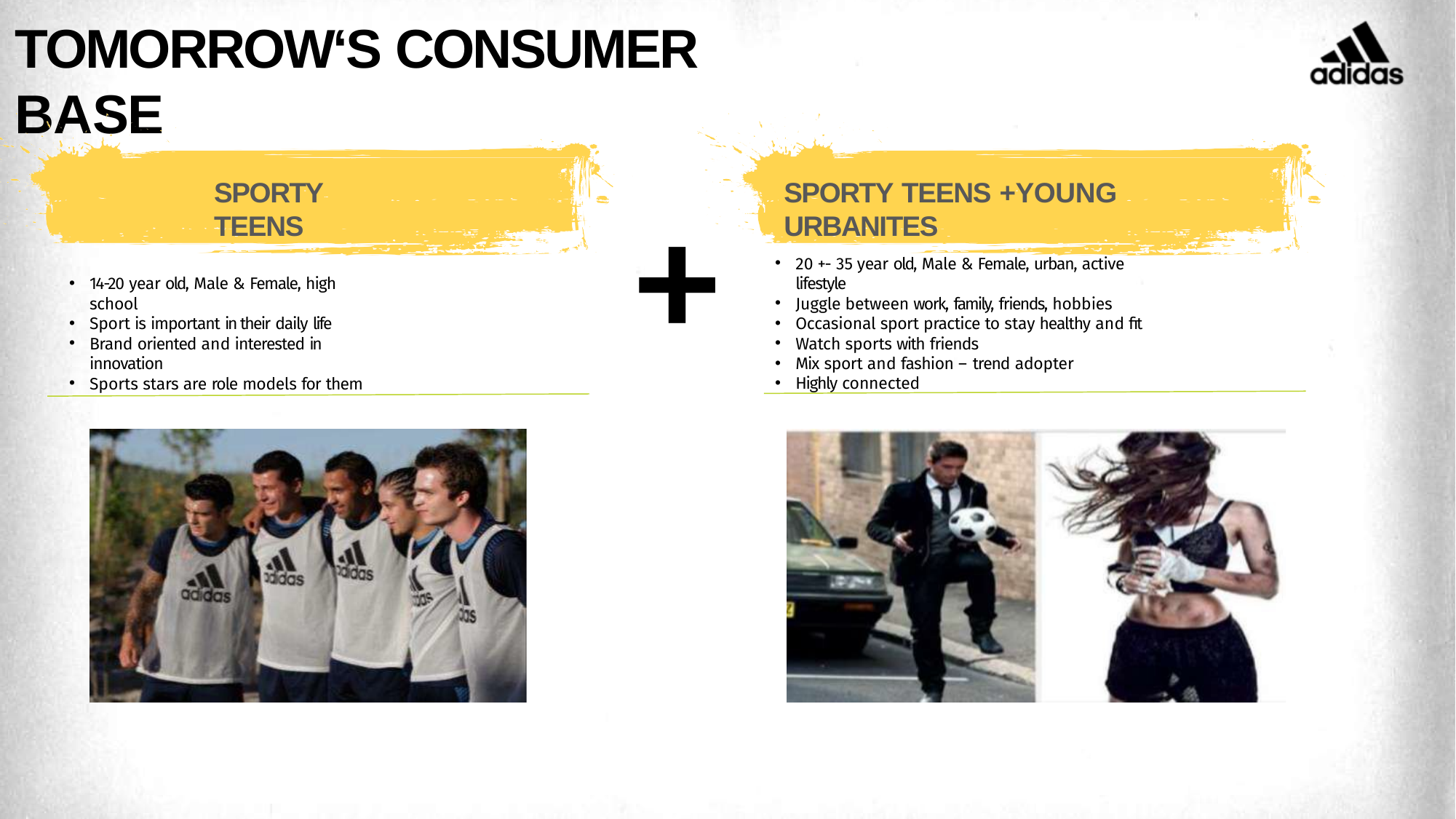

# TOMORROW‘S CONSUMER BASE

+
SPORTY TEENS +YOUNG URBANITES
SPORTY TEENS
20 +- 35 year old, Male & Female, urban, active lifestyle
Juggle between work, family, friends, hobbies
Occasional sport practice to stay healthy and fit
Watch sports with friends
Mix sport and fashion – trend adopter
Highly connected
14-20 year old, Male & Female, high school
Sport is important in their daily life
Brand oriented and interested in innovation
Sports stars are role models for them